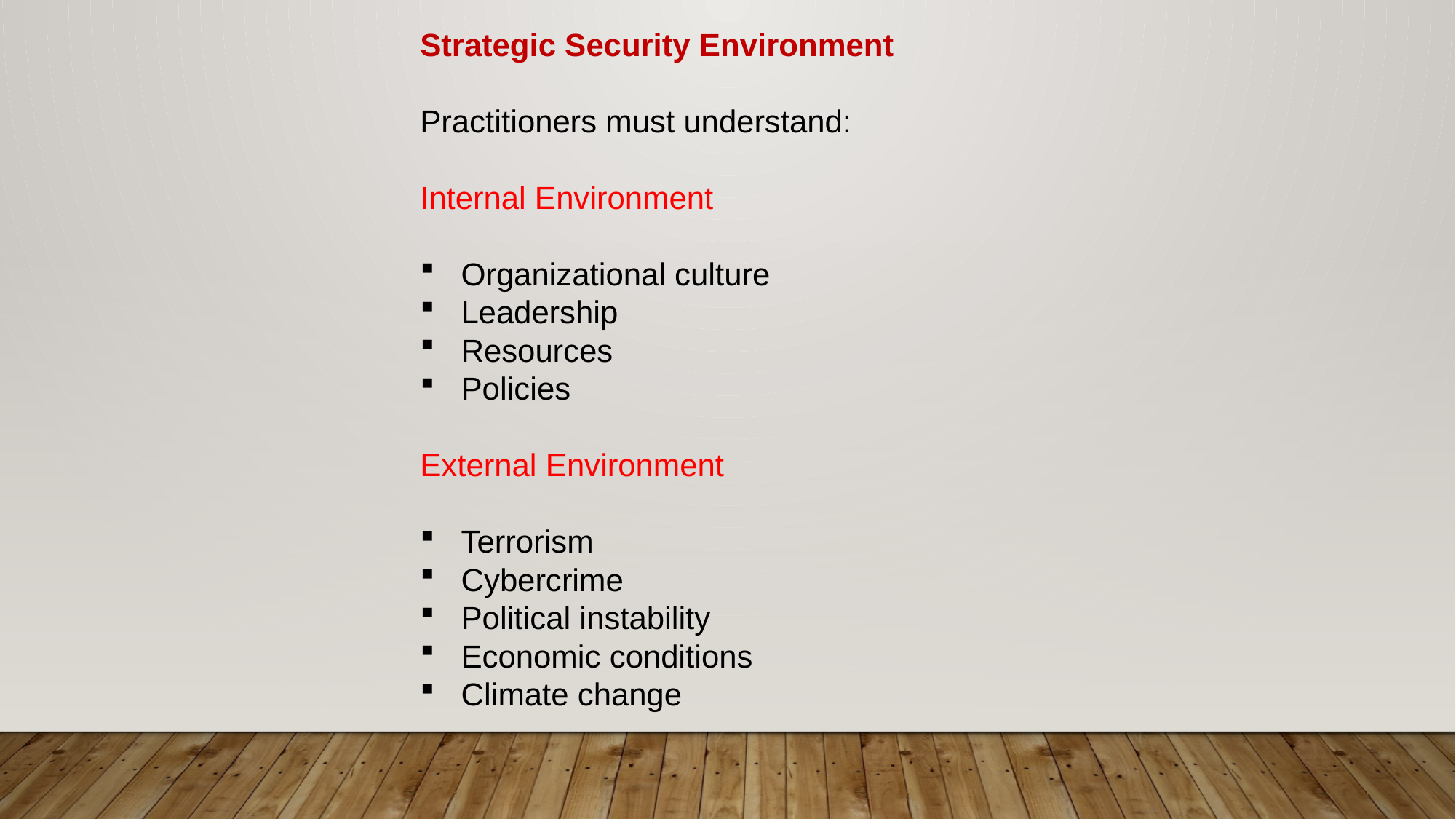

Strategic Security Environment

Practitioners must understand:

Internal Environment

Organizational culture
Leadership
Resources
Policies

External Environment

Terrorism
Cybercrime
Political instability
Economic conditions
Climate change